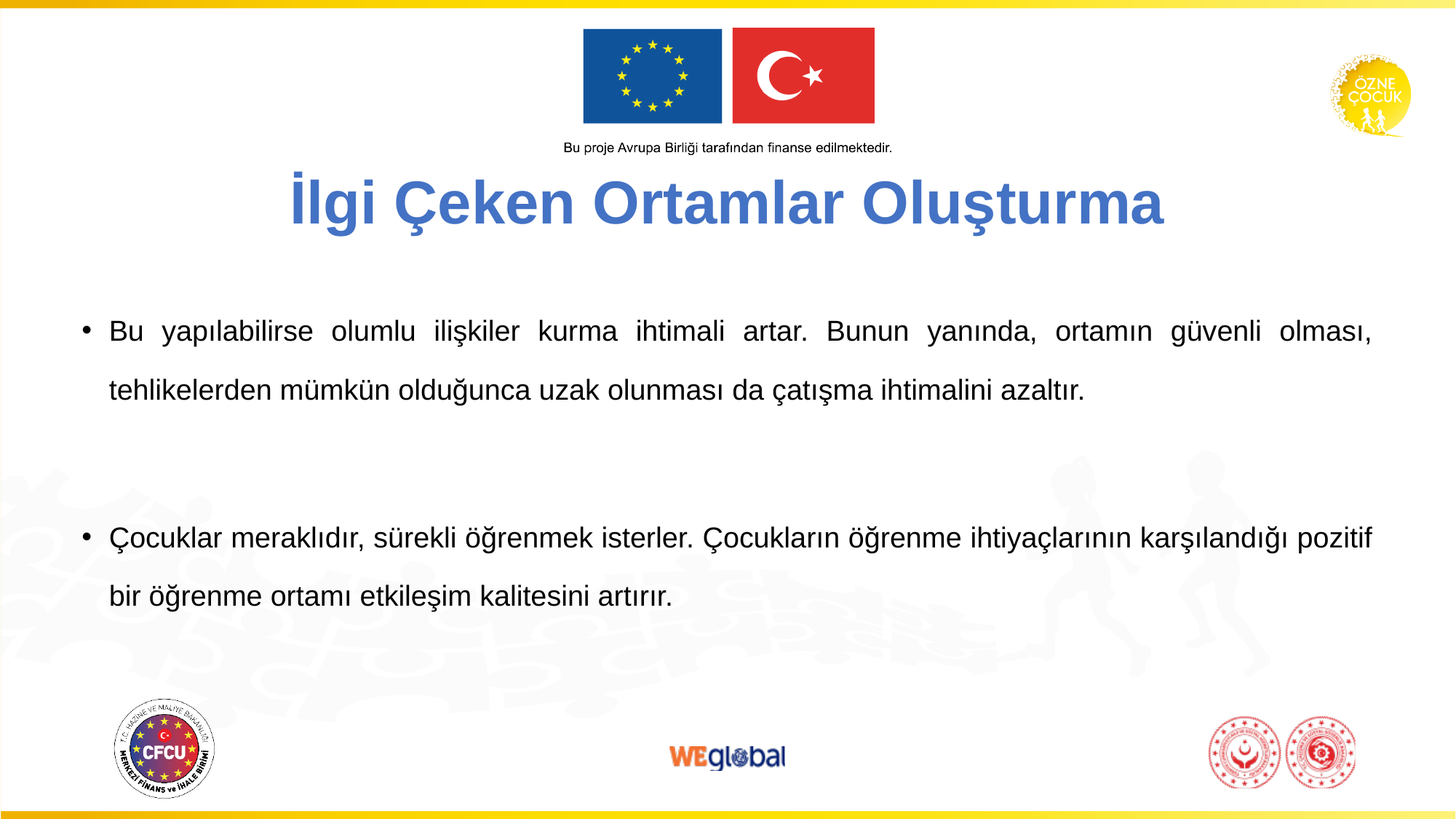

# İlgi Çeken Ortamlar Oluşturma
Bu yapılabilirse olumlu ilişkiler kurma ihtimali artar. Bunun yanında, ortamın güvenli olması, tehlikelerden mümkün olduğunca uzak olunması da çatışma ihtimalini azaltır.

Çocuklar meraklıdır, sürekli öğrenmek isterler. Çocukların öğrenme ihtiyaçlarının karşılandığı pozitif bir öğrenme ortamı etkileşim kalitesini artırır.